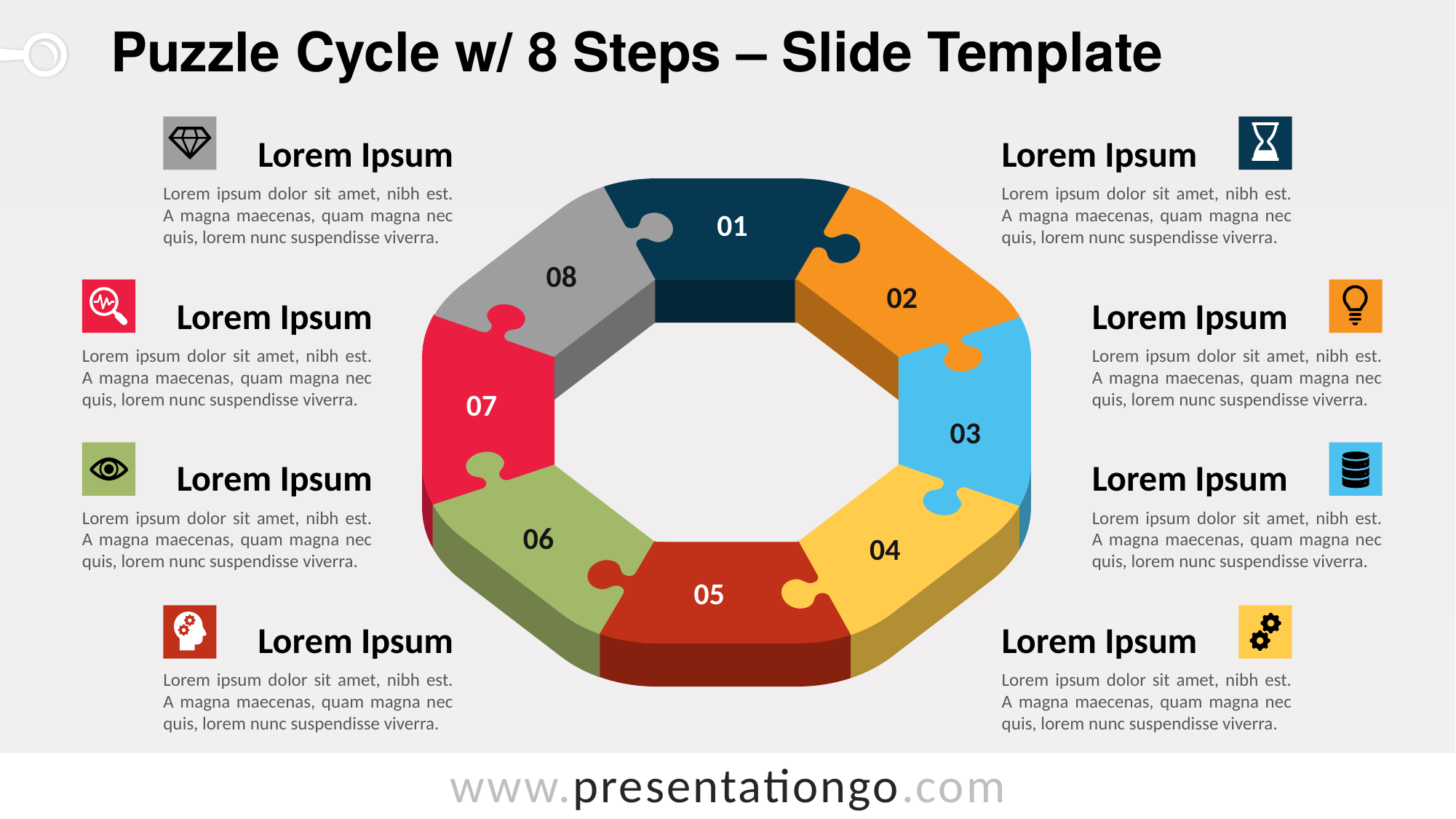

# Puzzle Cycle w/ 8 Steps – Slide Template

Lorem Ipsum
Lorem ipsum dolor sit amet, nibh est. A magna maecenas, quam magna nec quis, lorem nunc suspendisse viverra.
Lorem Ipsum
Lorem ipsum dolor sit amet, nibh est. A magna maecenas, quam magna nec quis, lorem nunc suspendisse viverra.

01
08
02

Lorem Ipsum
Lorem ipsum dolor sit amet, nibh est. A magna maecenas, quam magna nec quis, lorem nunc suspendisse viverra.
Lorem Ipsum
Lorem ipsum dolor sit amet, nibh est. A magna maecenas, quam magna nec quis, lorem nunc suspendisse viverra.
07
03

Lorem Ipsum
Lorem ipsum dolor sit amet, nibh est. A magna maecenas, quam magna nec quis, lorem nunc suspendisse viverra.
Lorem Ipsum
Lorem ipsum dolor sit amet, nibh est. A magna maecenas, quam magna nec quis, lorem nunc suspendisse viverra.

06
04
05

Lorem Ipsum
Lorem ipsum dolor sit amet, nibh est. A magna maecenas, quam magna nec quis, lorem nunc suspendisse viverra.
Lorem Ipsum
Lorem ipsum dolor sit amet, nibh est. A magna maecenas, quam magna nec quis, lorem nunc suspendisse viverra.